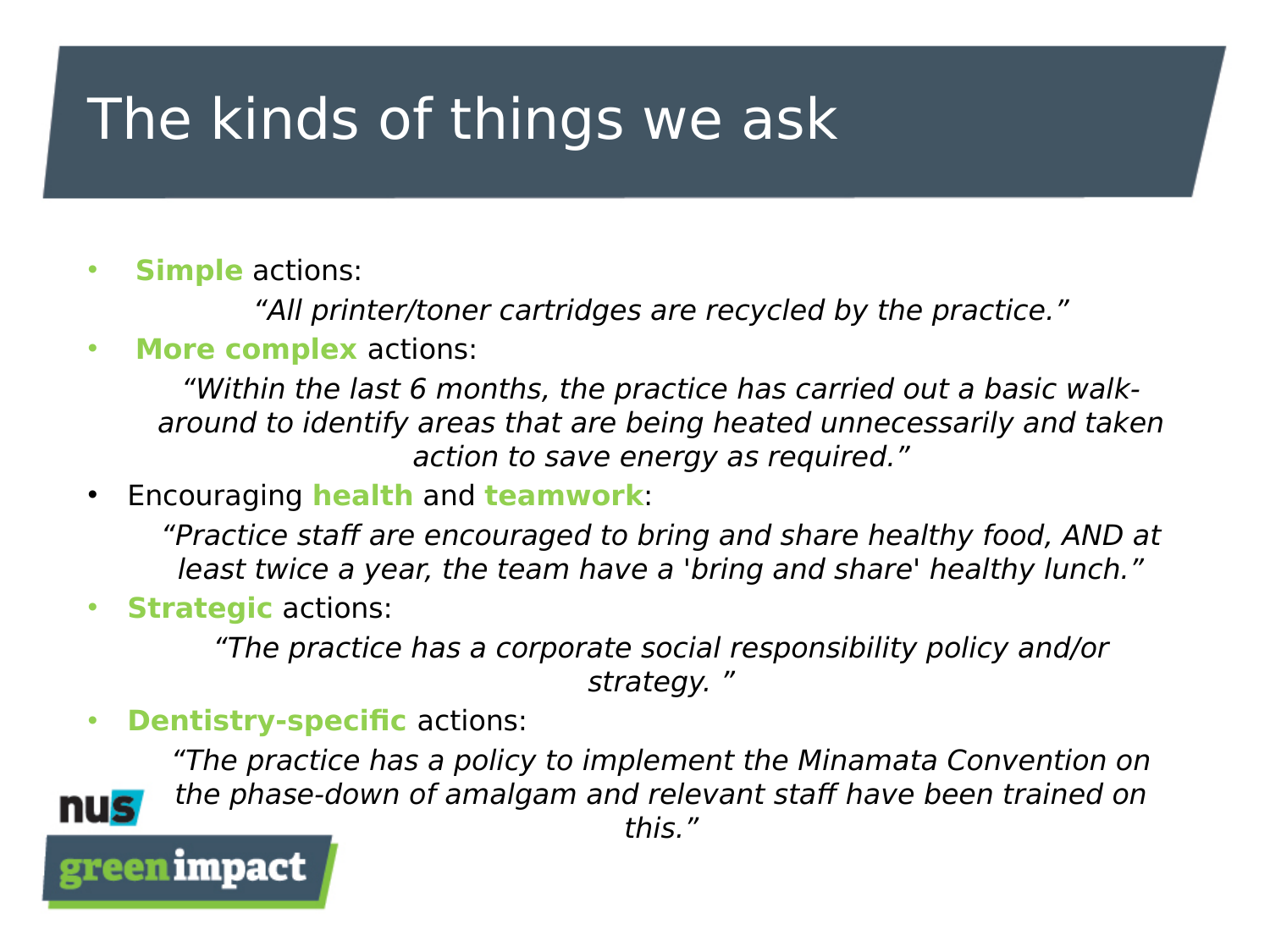

# The kinds of things we ask
Simple actions:
“All printer/toner cartridges are recycled by the practice.”
More complex actions:
“Within the last 6 months, the practice has carried out a basic walk-around to identify areas that are being heated unnecessarily and taken action to save energy as required.”
Encouraging health and teamwork:
“Practice staff are encouraged to bring and share healthy food, AND at least twice a year, the team have a 'bring and share' healthy lunch.”
Strategic actions:
“The practice has a corporate social responsibility policy and/or strategy. ”
Dentistry-specific actions:
“The practice has a policy to implement the Minamata Convention on the phase-down of amalgam and relevant staff have been trained on this.”